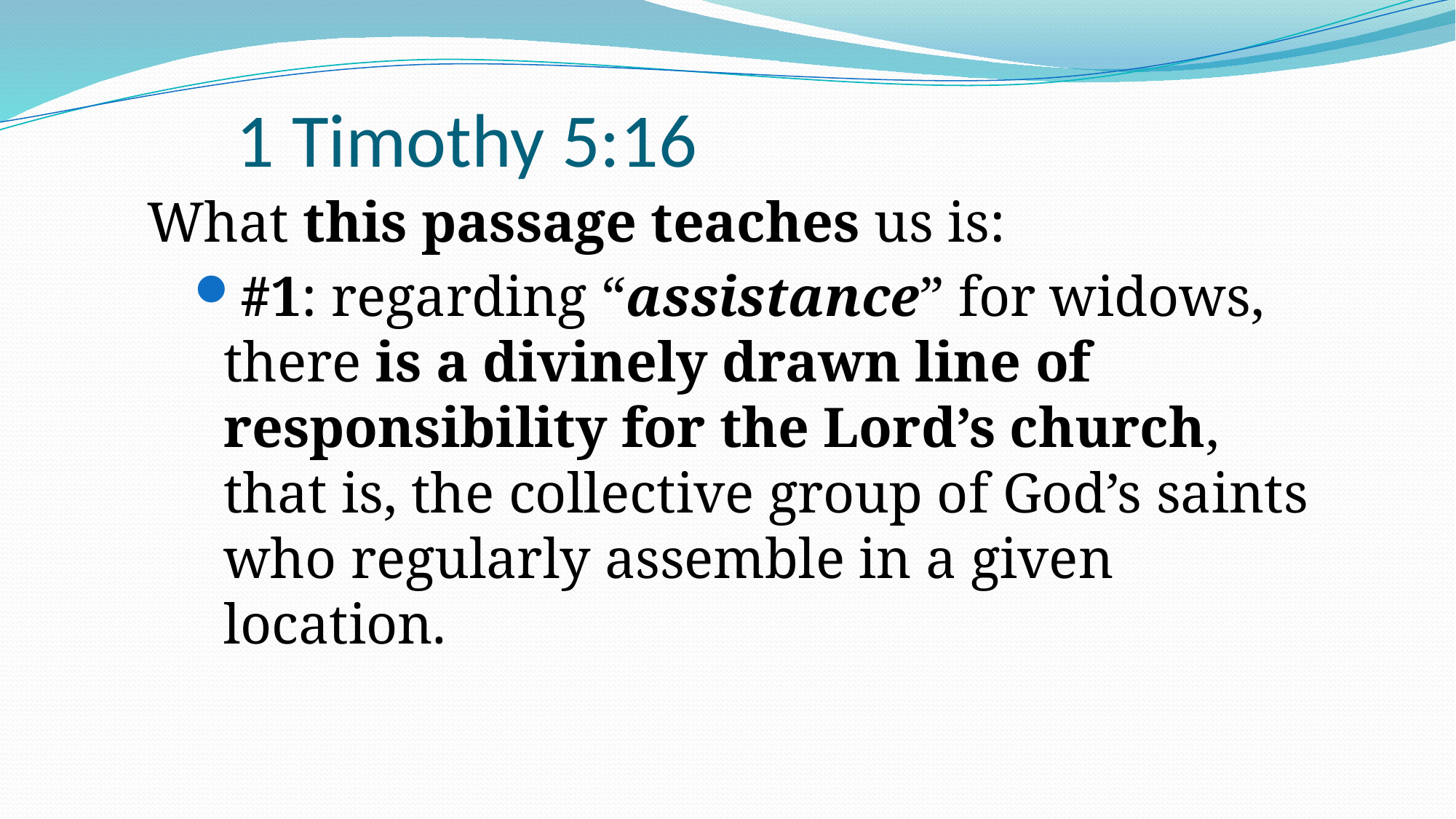

# 1 Timothy 5:16
What this passage teaches us is:
#1: regarding “assistance” for widows, there is a divinely drawn line of responsibility for the Lord’s church, that is, the collective group of God’s saints who regularly assemble in a given location.